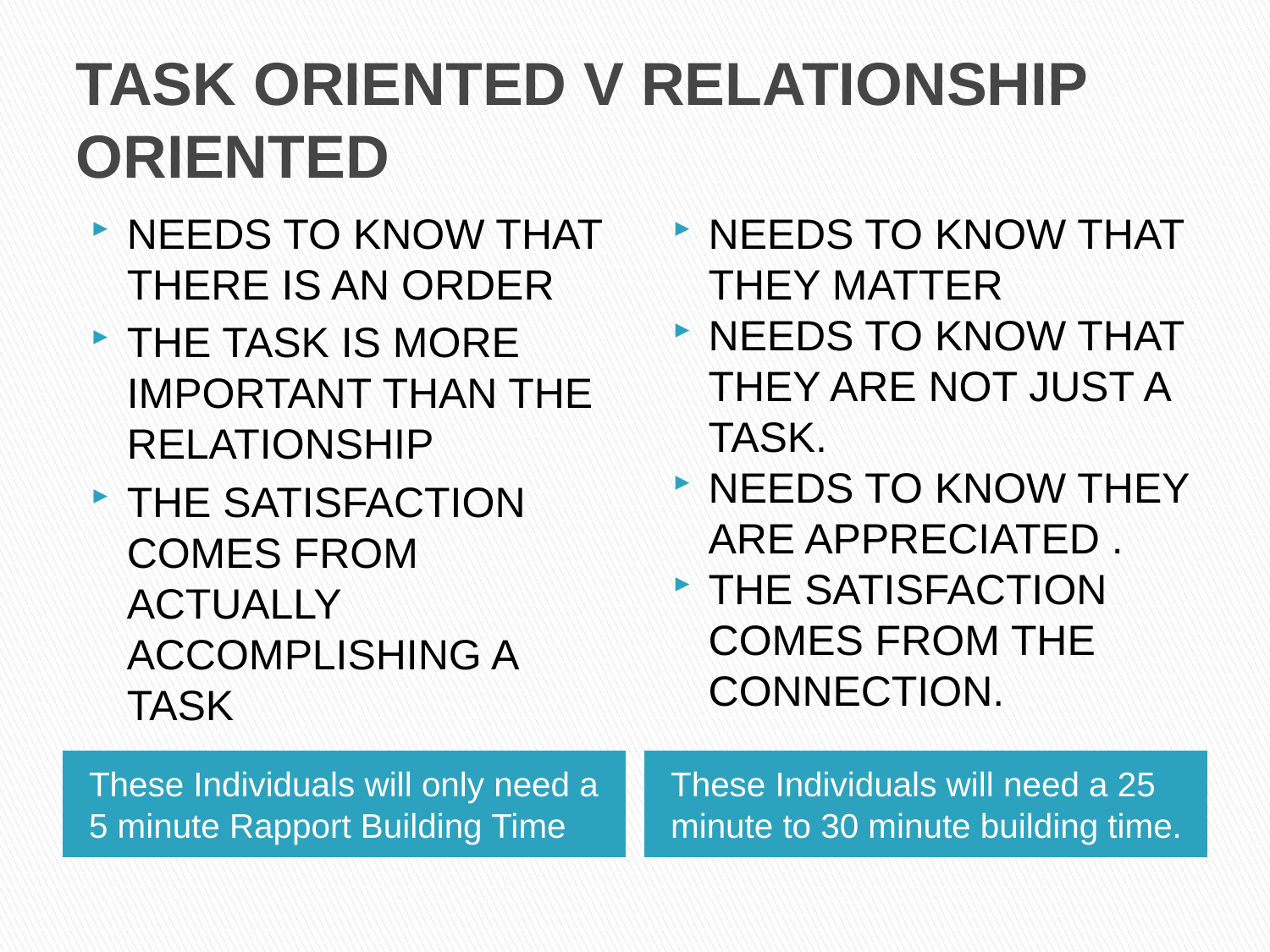

# TASK ORIENTED V RELATIONSHIP ORIENTED
NEEDS TO KNOW THAT THERE IS AN ORDER
THE TASK IS MORE IMPORTANT THAN THE RELATIONSHIP
THE SATISFACTION COMES FROM ACTUALLY ACCOMPLISHING A TASK
NEEDS TO KNOW THAT THEY MATTER
NEEDS TO KNOW THAT THEY ARE NOT JUST A TASK.
NEEDS TO KNOW THEY ARE APPRECIATED .
THE SATISFACTION COMES FROM THE CONNECTION.
These Individuals will only need a 5 minute Rapport Building Time
These Individuals will need a 25 minute to 30 minute building time.